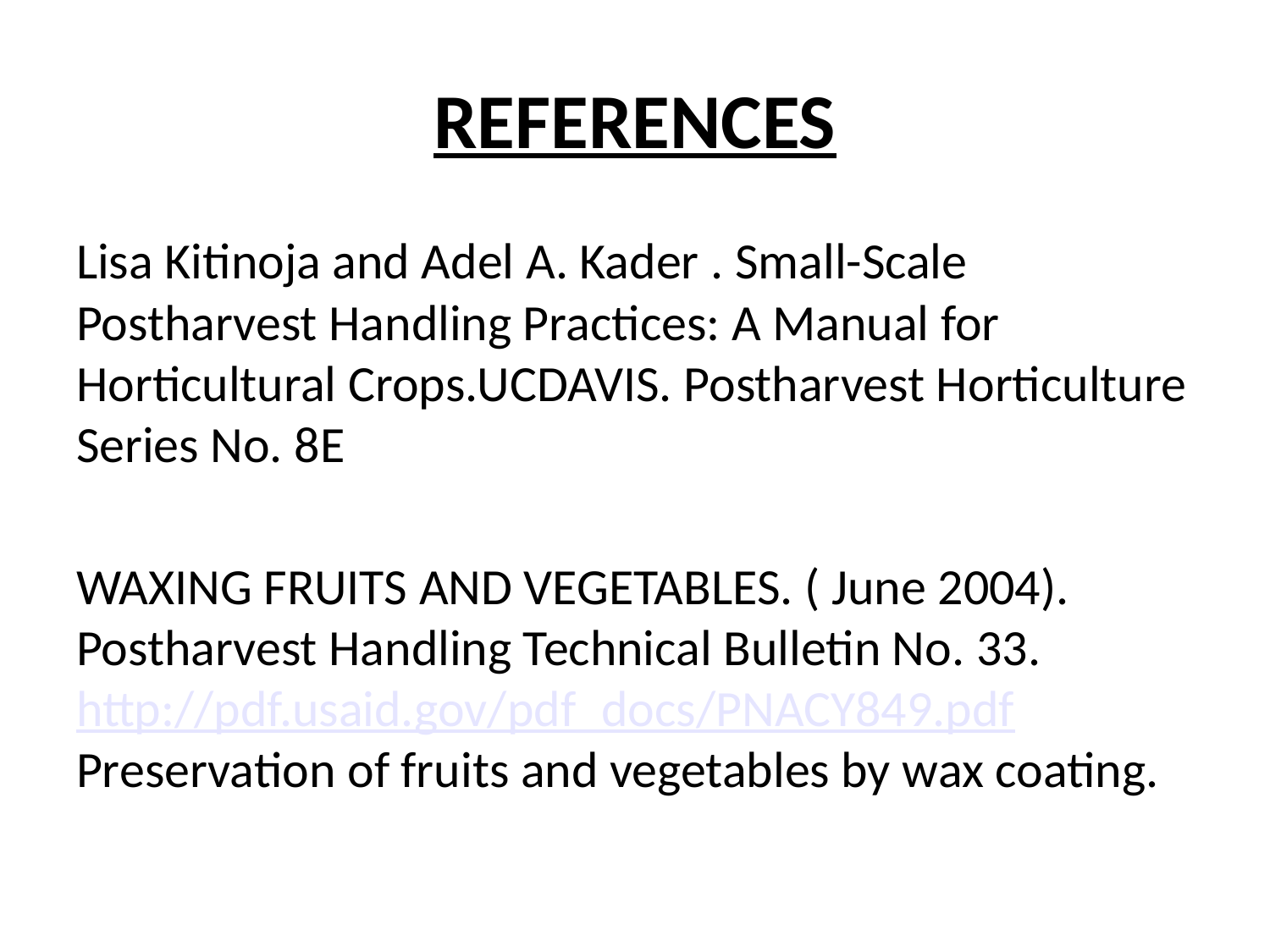

# REFERENCES
Lisa Kitinoja and Adel A. Kader . Small-Scale Postharvest Handling Practices: A Manual for Horticultural Crops.UCDAVIS. Postharvest Horticulture Series No. 8E

WAXING FRUITS AND VEGETABLES. ( June 2004). Postharvest Handling Technical Bulletin No. 33. http://pdf.usaid.gov/pdf_docs/PNACY849.pdf Preservation of fruits and vegetables by wax coating.